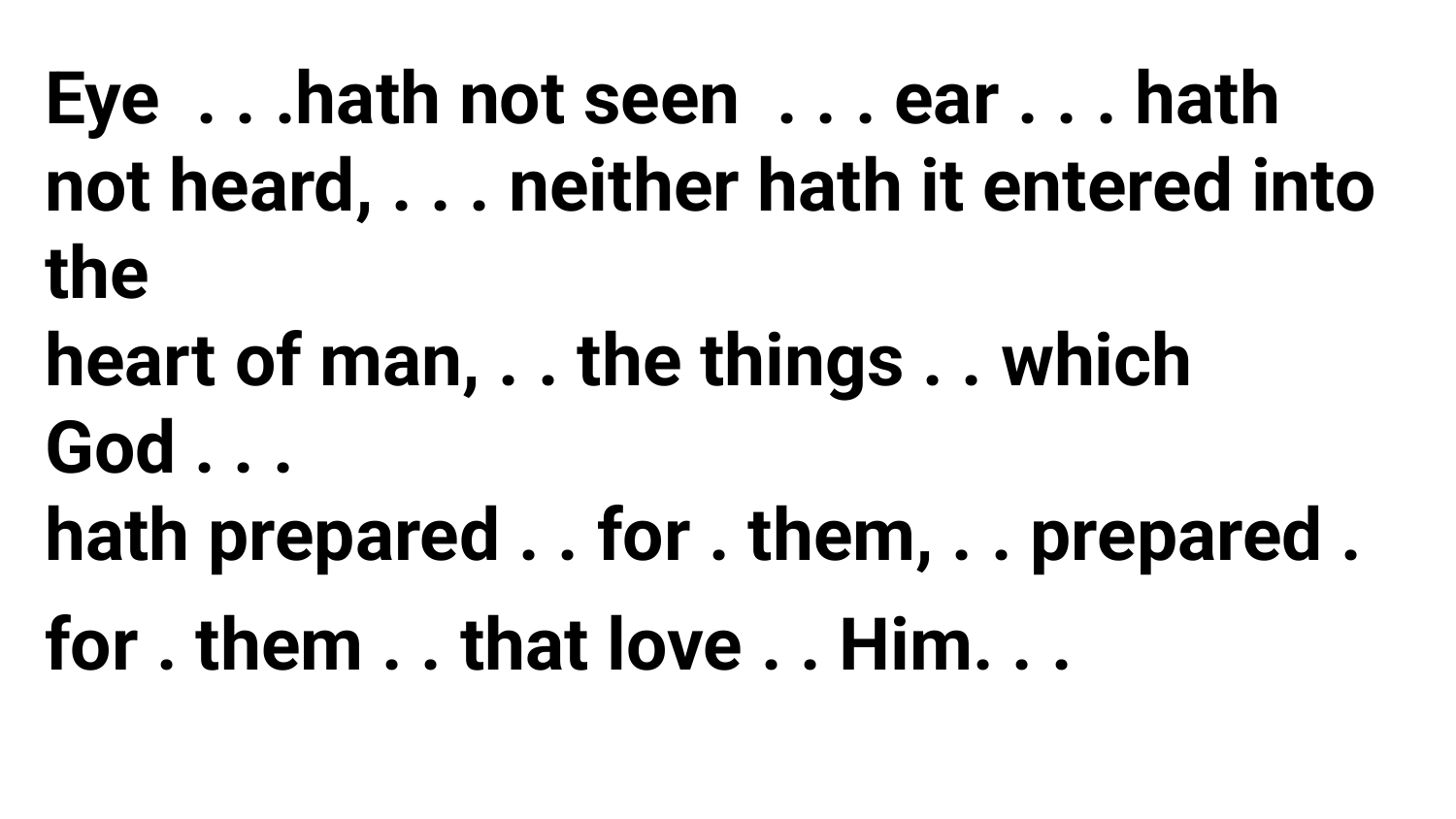

Eye  . . .hath not seen  . . . ear . . . hath
not heard, . . . neither hath it entered into the
heart of man, . . the things . . which God . . .
hath prepared . . for . them, . . prepared .
for . them . . that love . . Him. . .